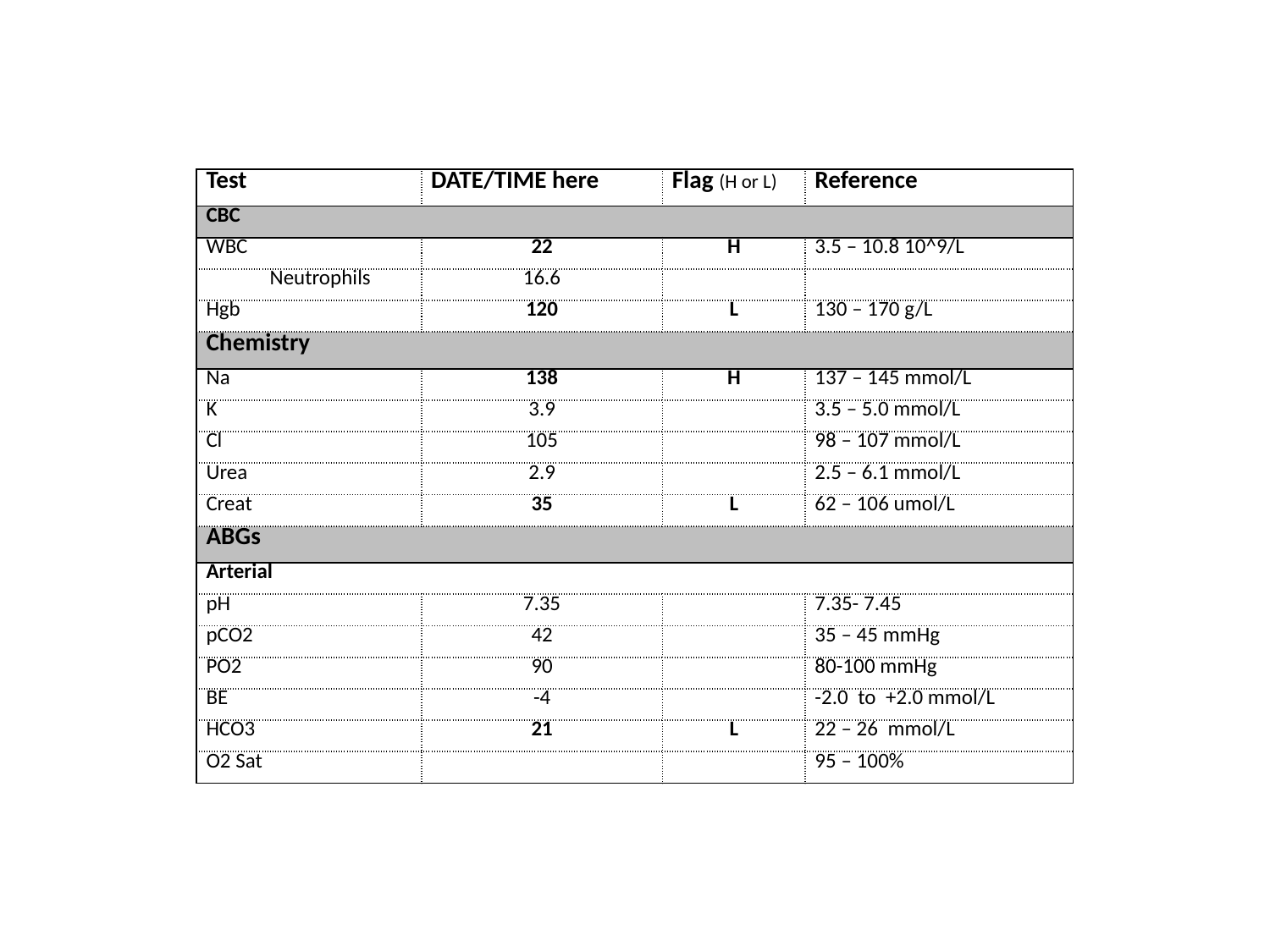

| Test | DATE/TIME here | Flag (H or L) | Reference |
| --- | --- | --- | --- |
| CBC |  |  |  |
| WBC | 22 | H | 3.5 – 10.8 10^9/L |
| Neutrophils | 16.6 |  |  |
| Hgb | 120 | L | 130 – 170 g/L |
| Chemistry |  |  |  |
| Na | 138 | H | 137 – 145 mmol/L |
| K | 3.9 |  | 3.5 – 5.0 mmol/L |
| Cl | 105 |  | 98 – 107 mmol/L |
| Urea | 2.9 |  | 2.5 – 6.1 mmol/L |
| Creat | 35 | L | 62 – 106 umol/L |
| ABGs |  |  |  |
| Arterial |  |  |  |
| pH | 7.35 |  | 7.35- 7.45 |
| pCO2 | 42 |  | 35 – 45 mmHg |
| PO2 | 90 |  | 80-100 mmHg |
| BE | -4 |  | -2.0 to +2.0 mmol/L |
| HCO3 | 21 | L | 22 – 26 mmol/L |
| O2 Sat |  |  | 95 – 100% |